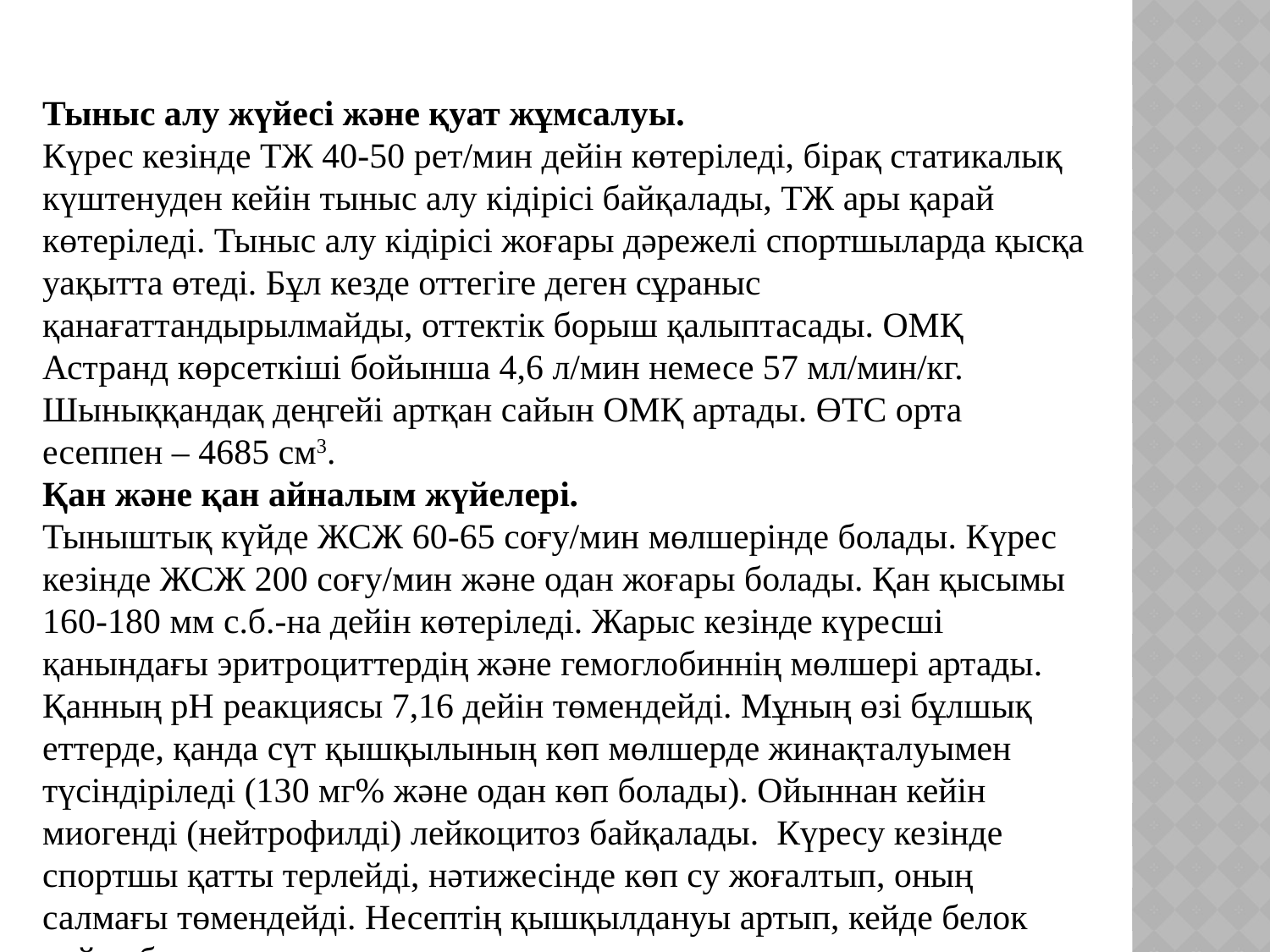

Тыныс алу жүйесі және қуат жұмсалуы.
Күрес кезінде ТЖ 40-50 рет/мин дейін көтеріледі, бірақ статикалық күштенуден кейін тыныс алу кідірісі байқалады, ТЖ ары қарай көтеріледі. Тыныс алу кідірісі жоғары дәрежелі спортшыларда қысқа уақытта өтеді. Бұл кезде оттегіге деген сұраныс қанағаттандырылмайды, оттектік борыш қалыптасады. ОМҚ Астранд көрсеткіші бойынша 4,6 л/мин немесе 57 мл/мин/кг. Шыныққандақ деңгейі артқан сайын ОМҚ артады. ӨТС орта есеппен – 4685 см3.
Қан және қан айналым жүйелері.
Тыныштық күйде ЖСЖ 60-65 соғу/мин мөлшерінде болады. Күрес кезінде ЖСЖ 200 соғу/мин және одан жоғары болады. Қан қысымы 160-180 мм с.б.-на дейін көтеріледі. Жарыс кезінде күресші қанындағы эритроциттердің және гемоглобиннің мөлшері артады. Қанның рН реакциясы 7,16 дейін төмендейді. Мұның өзі бұлшық еттерде, қанда сүт қышқылының көп мөлшерде жинақталуымен түсіндіріледі (130 мг% және одан көп болады). Ойыннан кейін миогенді (нейтрофилді) лейкоцитоз байқалады.  Күресу кезінде спортшы қатты терлейді, нәтижесінде көп су жоғалтып, оның салмағы төмендейді. Несептің қышқылдануы артып, кейде белок пайда болады.